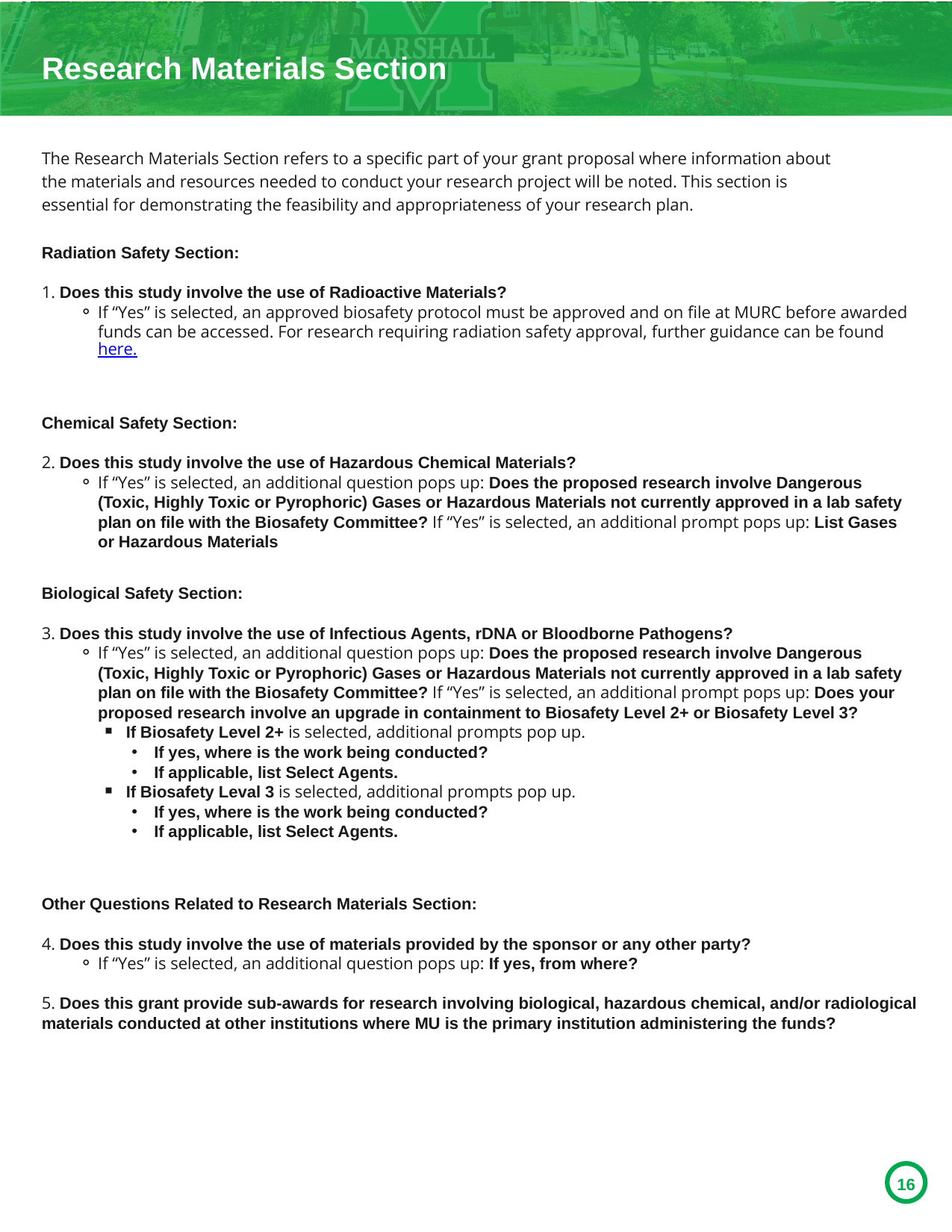

Research Materials Section
The Research Materials Section refers to a specific part of your grant proposal where information about the materials and resources needed to conduct your research project will be noted. This section is essential for demonstrating the feasibility and appropriateness of your research plan.
Radiation Safety Section:
1. Does this study involve the use of Radioactive Materials?
If “Yes” is selected, an approved biosafety protocol must be approved and on file at MURC before awarded funds can be accessed. For research requiring radiation safety approval, further guidance can be found here.

Chemical Safety Section:
2. Does this study involve the use of Hazardous Chemical Materials?
If “Yes” is selected, an additional question pops up: Does the proposed research involve Dangerous (Toxic, Highly Toxic or Pyrophoric) Gases or Hazardous Materials not currently approved in a lab safety plan on file with the Biosafety Committee? If “Yes” is selected, an additional prompt pops up: List Gases or Hazardous Materials

Biological Safety Section:
3. Does this study involve the use of Infectious Agents, rDNA or Bloodborne Pathogens?
If “Yes” is selected, an additional question pops up: Does the proposed research involve Dangerous (Toxic, Highly Toxic or Pyrophoric) Gases or Hazardous Materials not currently approved in a lab safety plan on file with the Biosafety Committee? If “Yes” is selected, an additional prompt pops up: Does your proposed research involve an upgrade in containment to Biosafety Level 2+ or Biosafety Level 3?
If Biosafety Level 2+ is selected, additional prompts pop up.
If yes, where is the work being conducted?
If applicable, list Select Agents.
If Biosafety Leval 3 is selected, additional prompts pop up.
If yes, where is the work being conducted?
If applicable, list Select Agents.
Other Questions Related to Research Materials Section:
4. Does this study involve the use of materials provided by the sponsor or any other party?
If “Yes” is selected, an additional question pops up: If yes, from where?

5. Does this grant provide sub-awards for research involving biological, hazardous chemical, and/or radiological materials conducted at other institutions where MU is the primary institution administering the funds?

16